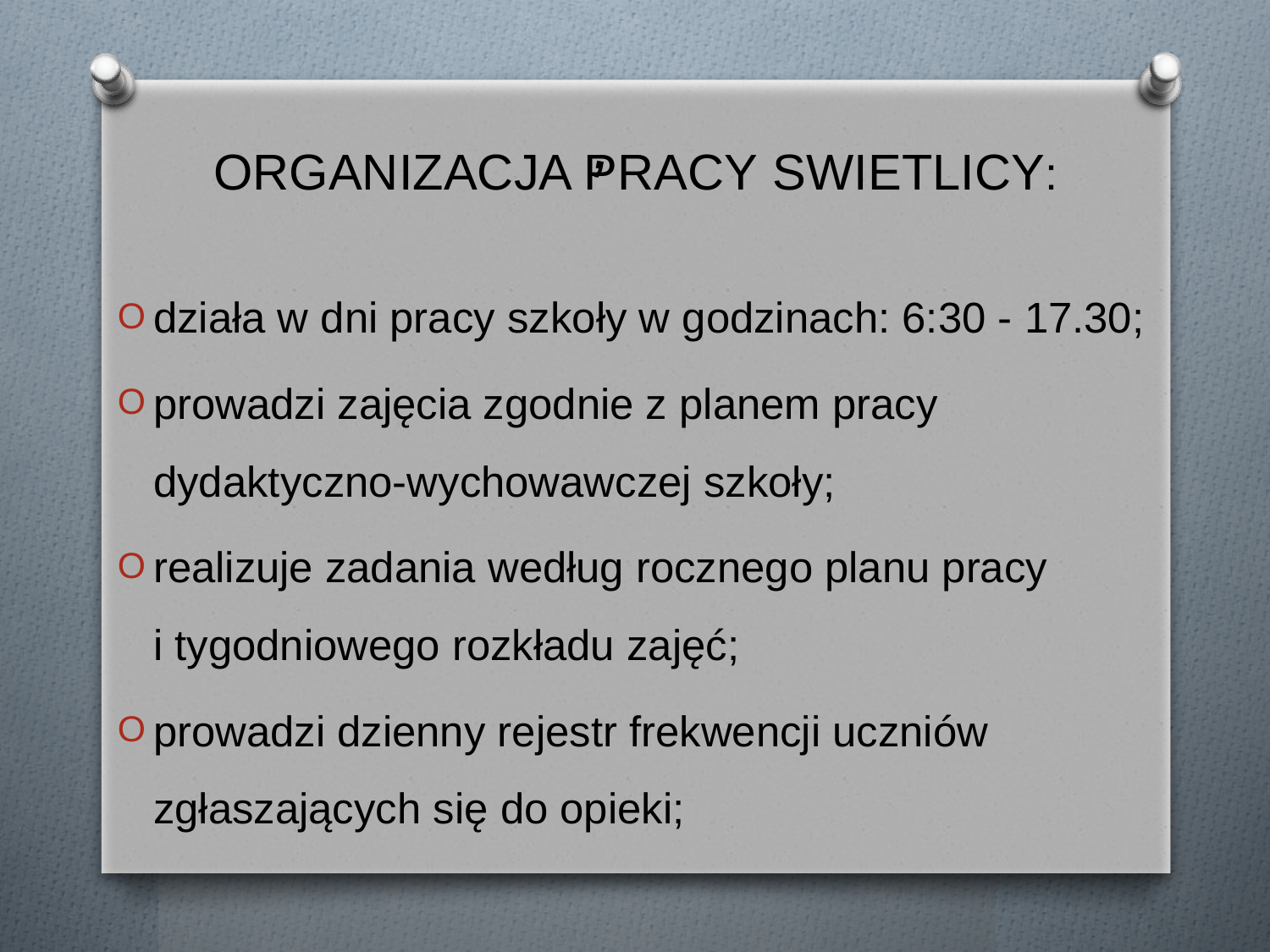

,
# ORGANIZACJA PRACY SWIETLICY:
działa w dni pracy szkoły w godzinach: 6:30 - 17.30;
prowadzi zajęcia zgodnie z planem pracy dydaktyczno-wychowawczej szkoły;
realizuje zadania według rocznego planu pracy
i tygodniowego rozkładu zajęć;
prowadzi dzienny rejestr frekwencji uczniów zgłaszających się do opieki;